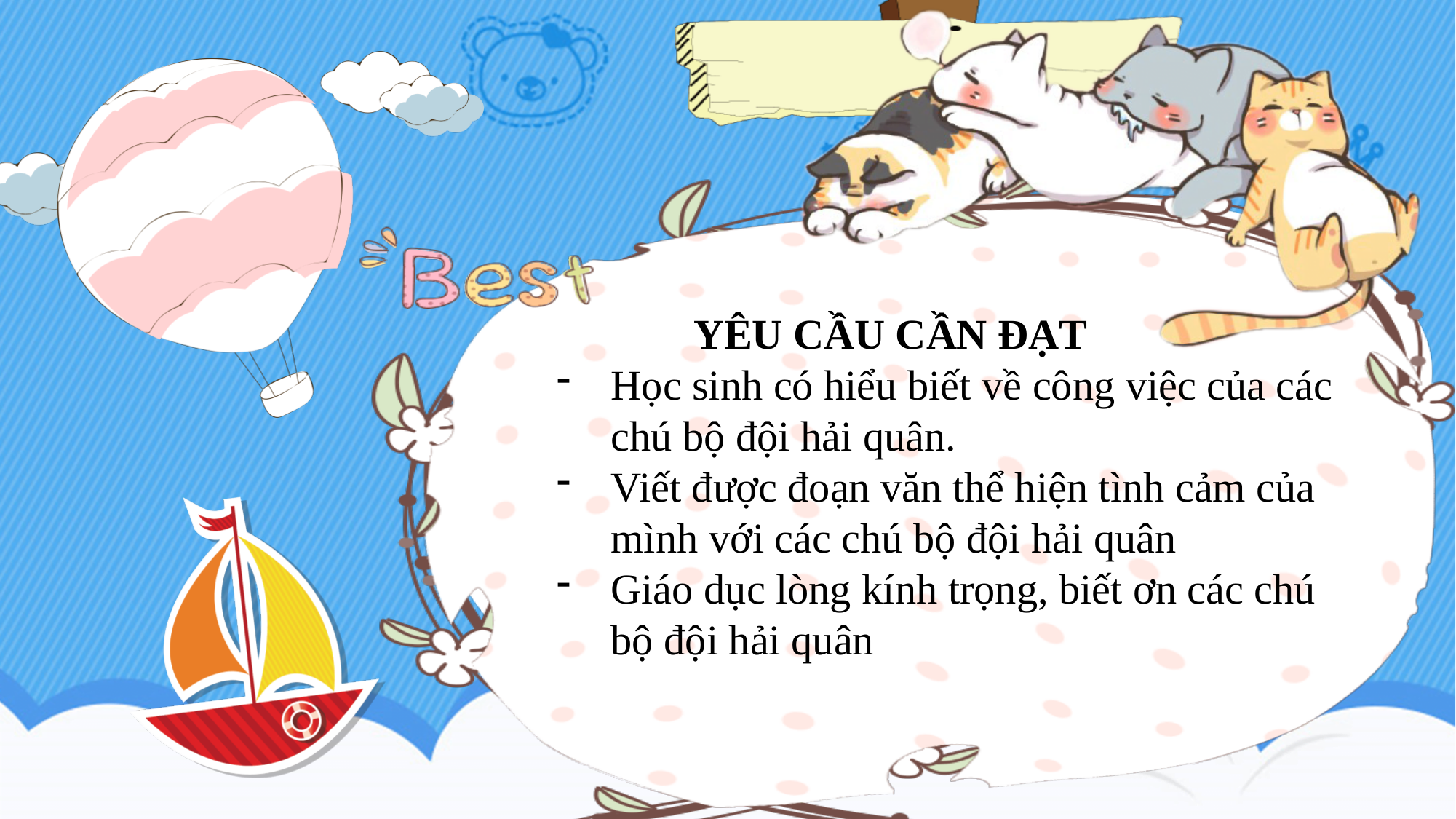

YÊU CẦU CẦN ĐẠT
Học sinh có hiểu biết về công việc của các chú bộ đội hải quân.
Viết được đoạn văn thể hiện tình cảm của mình với các chú bộ đội hải quân
Giáo dục lòng kính trọng, biết ơn các chú bộ đội hải quân